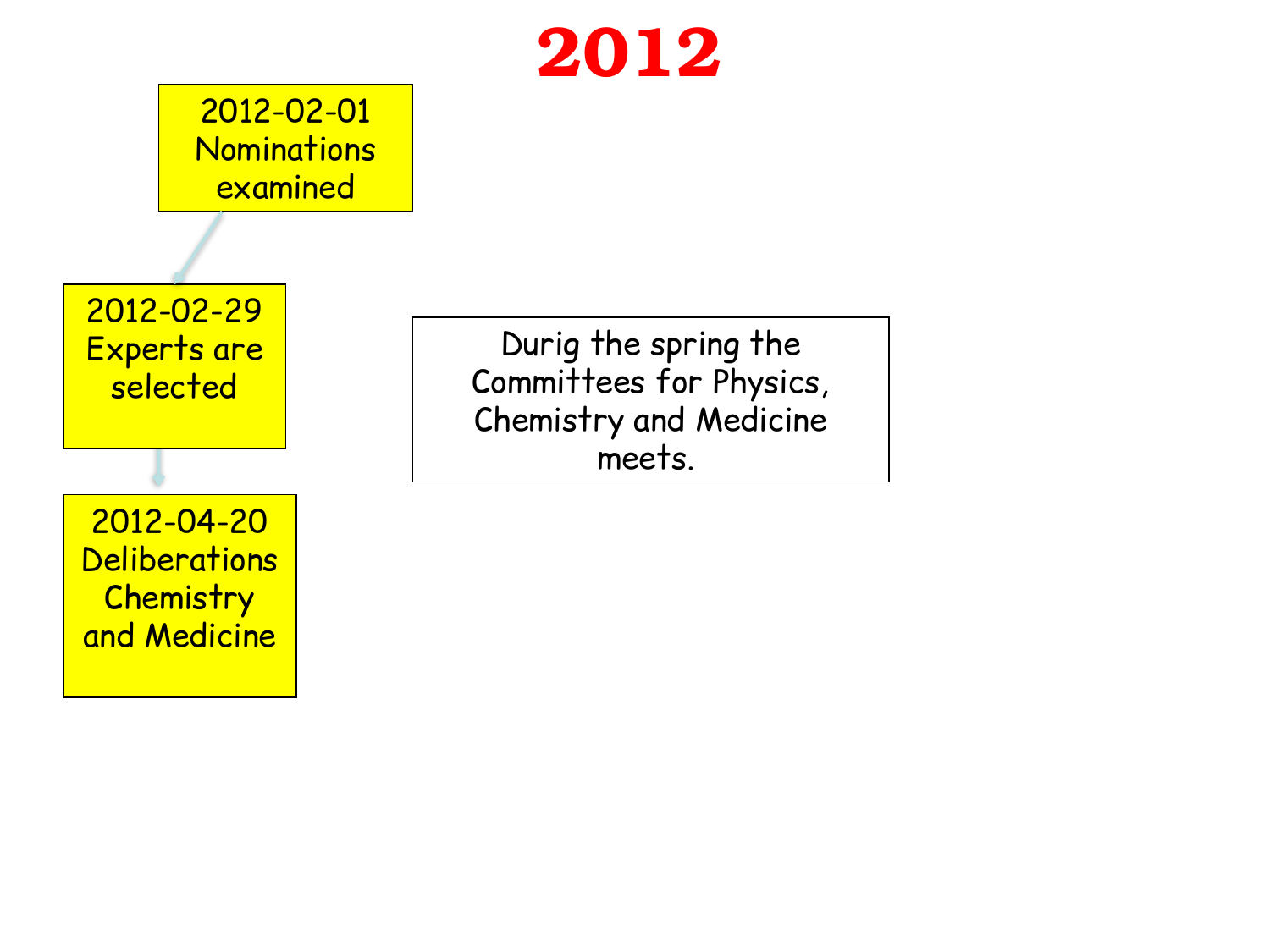

2012
2012-02-01
Nominations examined
2012-02-29
Experts are selected

Durig the spring the Committees for Physics, Chemistry and Medicine meets.
2012-04-20
Deliberations Chemistry and Medicine